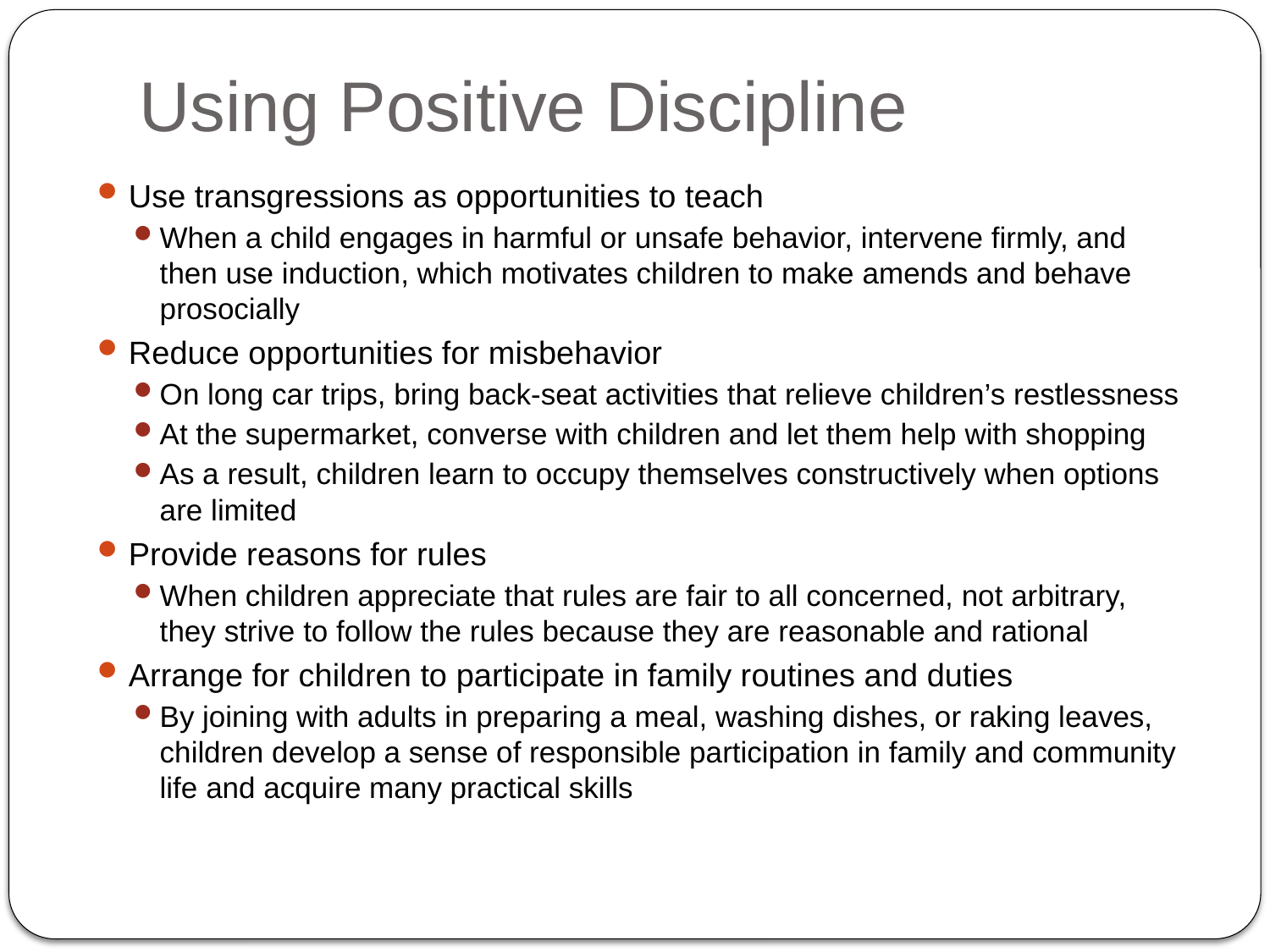

# Using Positive Discipline
Use transgressions as opportunities to teach
When a child engages in harmful or unsafe behavior, intervene firmly, and then use induction, which motivates children to make amends and behave prosocially
Reduce opportunities for misbehavior
On long car trips, bring back-seat activities that relieve children’s restlessness
At the supermarket, converse with children and let them help with shopping
As a result, children learn to occupy themselves constructively when options are limited
Provide reasons for rules
When children appreciate that rules are fair to all concerned, not arbitrary, they strive to follow the rules because they are reasonable and rational
Arrange for children to participate in family routines and duties
By joining with adults in preparing a meal, washing dishes, or raking leaves, children develop a sense of responsible participation in family and community life and acquire many practical skills